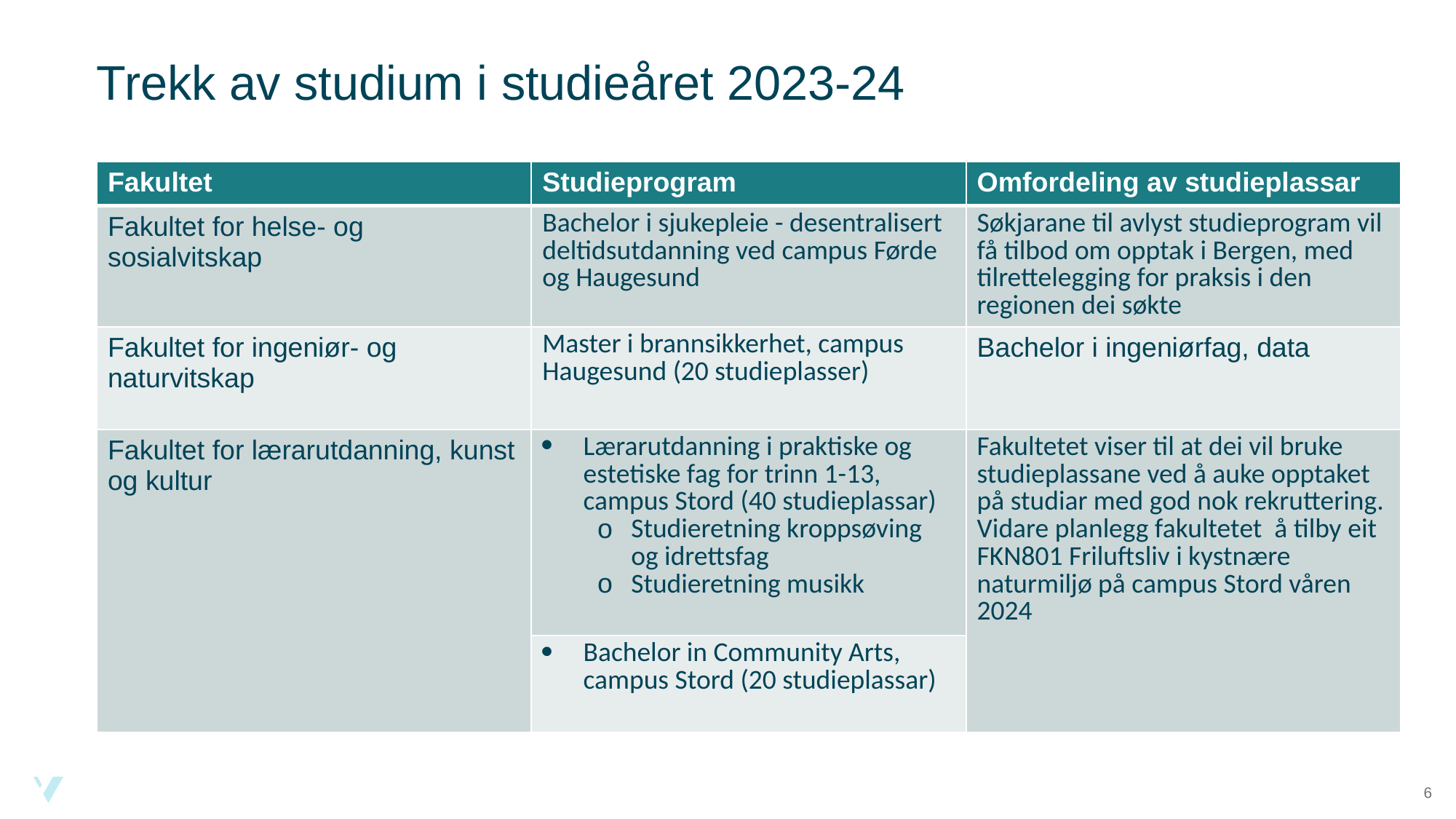

# Trekk av studium i studieåret 2023-24
| Fakultet | Studieprogram | Omfordeling av studieplassar |
| --- | --- | --- |
| Fakultet for helse- og sosialvitskap | Bachelor i sjukepleie - desentralisert deltidsutdanning ved campus Førde og Haugesund | Søkjarane til avlyst studieprogram vil få tilbod om opptak i Bergen, med tilrettelegging for praksis i den regionen dei søkte |
| Fakultet for ingeniør- og naturvitskap | Master i brannsikkerhet, campus Haugesund (20 studieplasser) | Bachelor i ingeniørfag, data |
| Fakultet for lærarutdanning, kunst og kultur | Lærarutdanning i praktiske og estetiske fag for trinn 1-13, campus Stord (40 studieplassar) Studieretning kroppsøving og idrettsfag Studieretning musikk | Fakultetet viser til at dei vil bruke studieplassane ved å auke opptaket på studiar med god nok rekruttering. Vidare planlegg fakultetet å tilby eit FKN801 Friluftsliv i kystnære naturmiljø på campus Stord våren 2024 |
|  | Bachelor in Community Arts, campus Stord (20 studieplassar) |  |
6